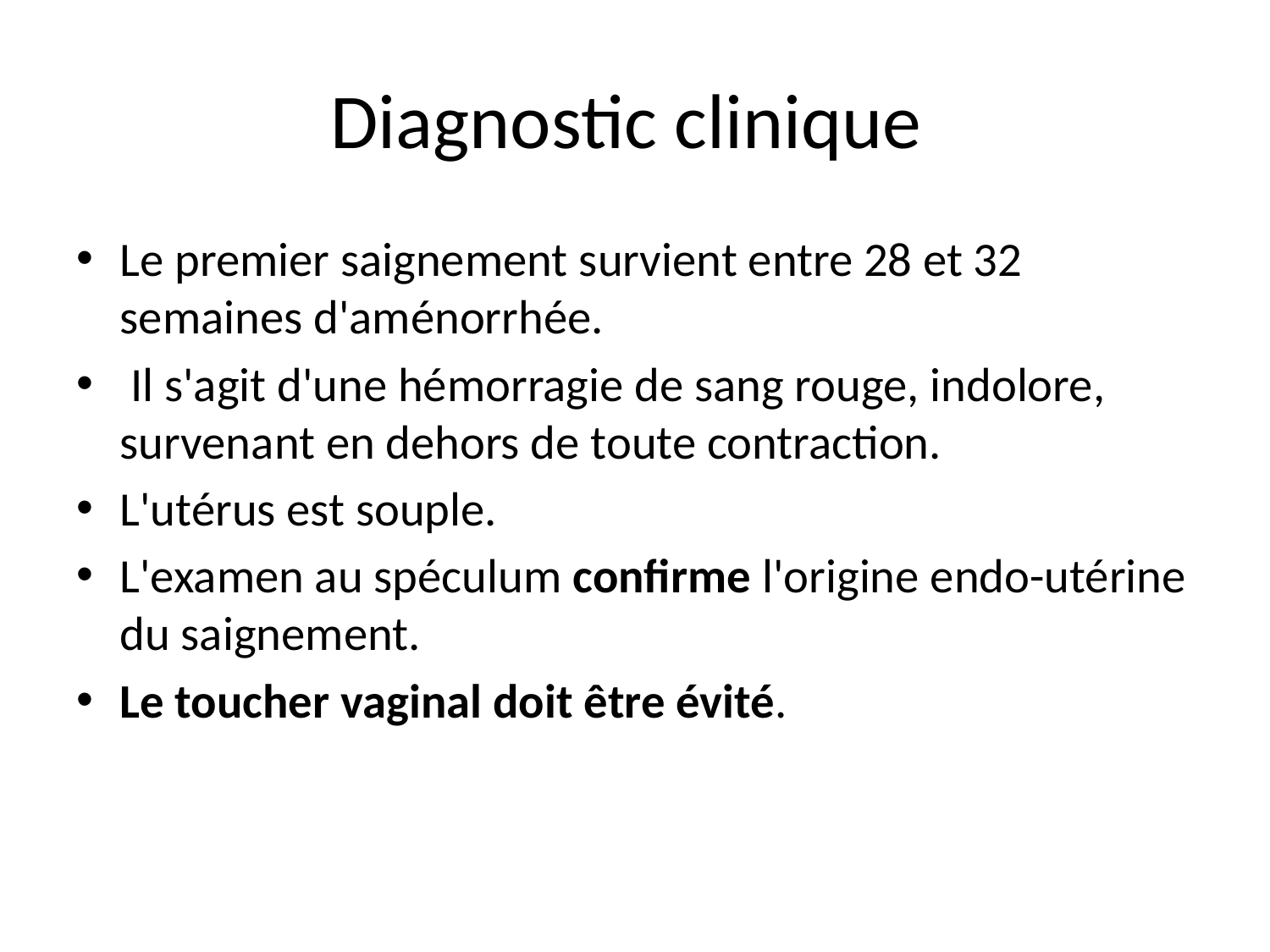

# Diagnostic clinique
Le premier saignement survient entre 28 et 32 semaines d'aménorrhée.
 Il s'agit d'une hémorragie de sang rouge, indolore, survenant en dehors de toute contraction.
L'utérus est souple.
L'examen au spéculum confirme l'origine endo-utérine du saignement.
Le toucher vaginal doit être évité.